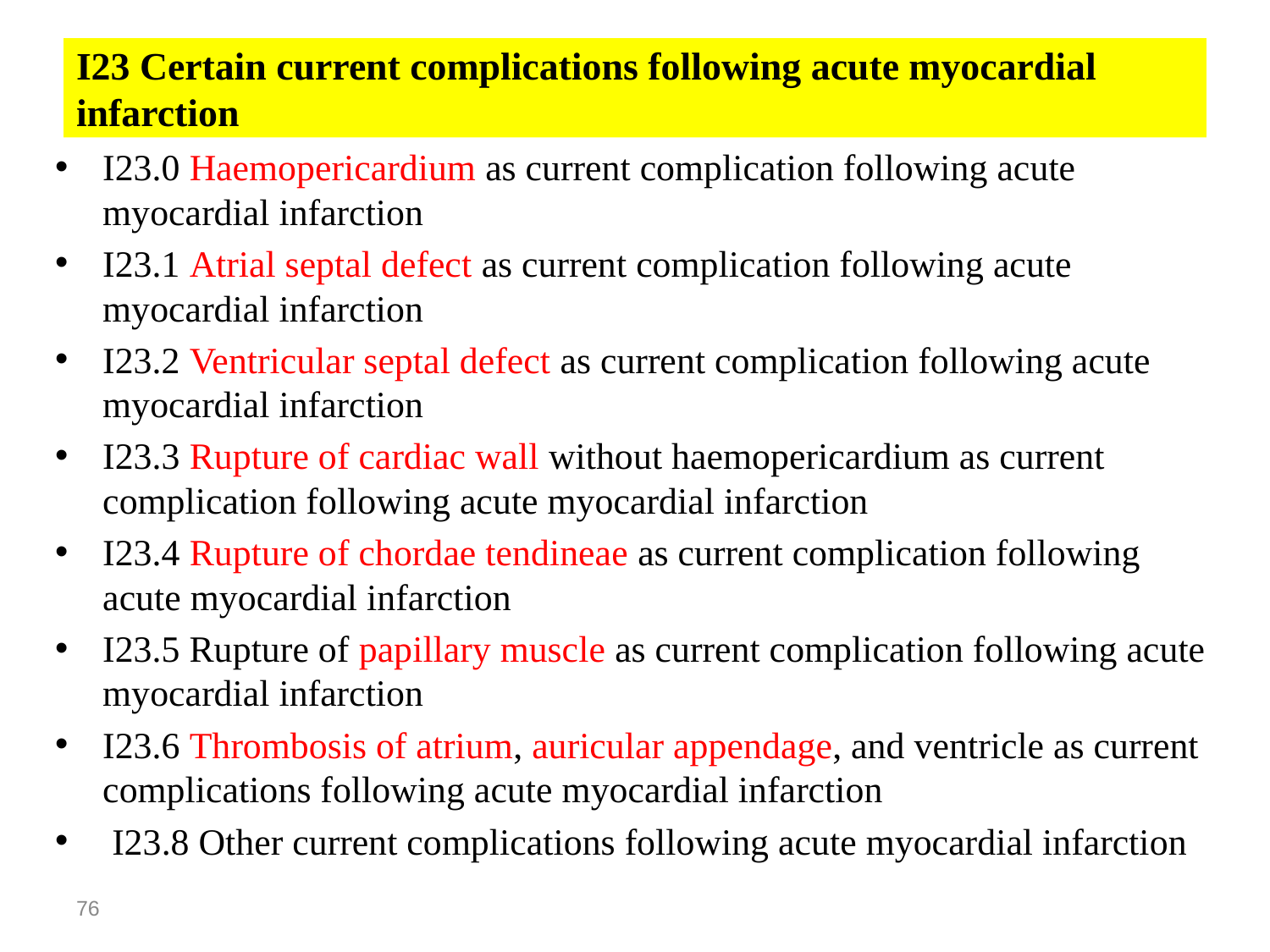

# I23 Certain current complications following acute myocardial infarction
I23.0 Haemopericardium as current complication following acute myocardial infarction
I23.1 Atrial septal defect as current complication following acute myocardial infarction
I23.2 Ventricular septal defect as current complication following acute myocardial infarction
I23.3 Rupture of cardiac wall without haemopericardium as current complication following acute myocardial infarction
I23.4 Rupture of chordae tendineae as current complication following acute myocardial infarction
I23.5 Rupture of papillary muscle as current complication following acute myocardial infarction
I23.6 Thrombosis of atrium, auricular appendage, and ventricle as current complications following acute myocardial infarction
 I23.8 Other current complications following acute myocardial infarction

رده

76